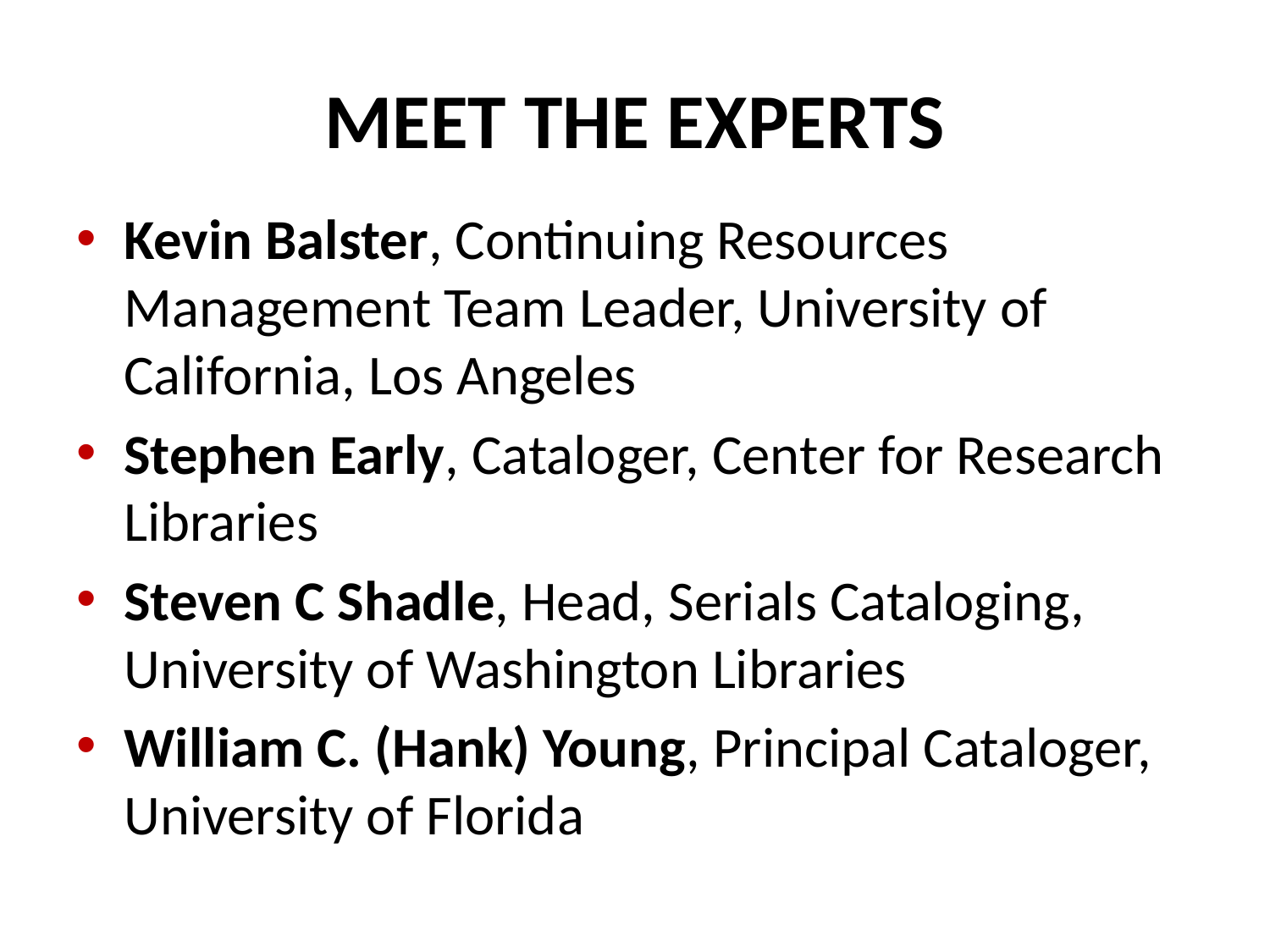

# MEET THE EXPERTS
Kevin Balster, Continuing Resources Management Team Leader, University of California, Los Angeles
Stephen Early, Cataloger, Center for Research Libraries
Steven C Shadle, Head, Serials Cataloging, University of Washington Libraries
William C. (Hank) Young, Principal Cataloger, University of Florida